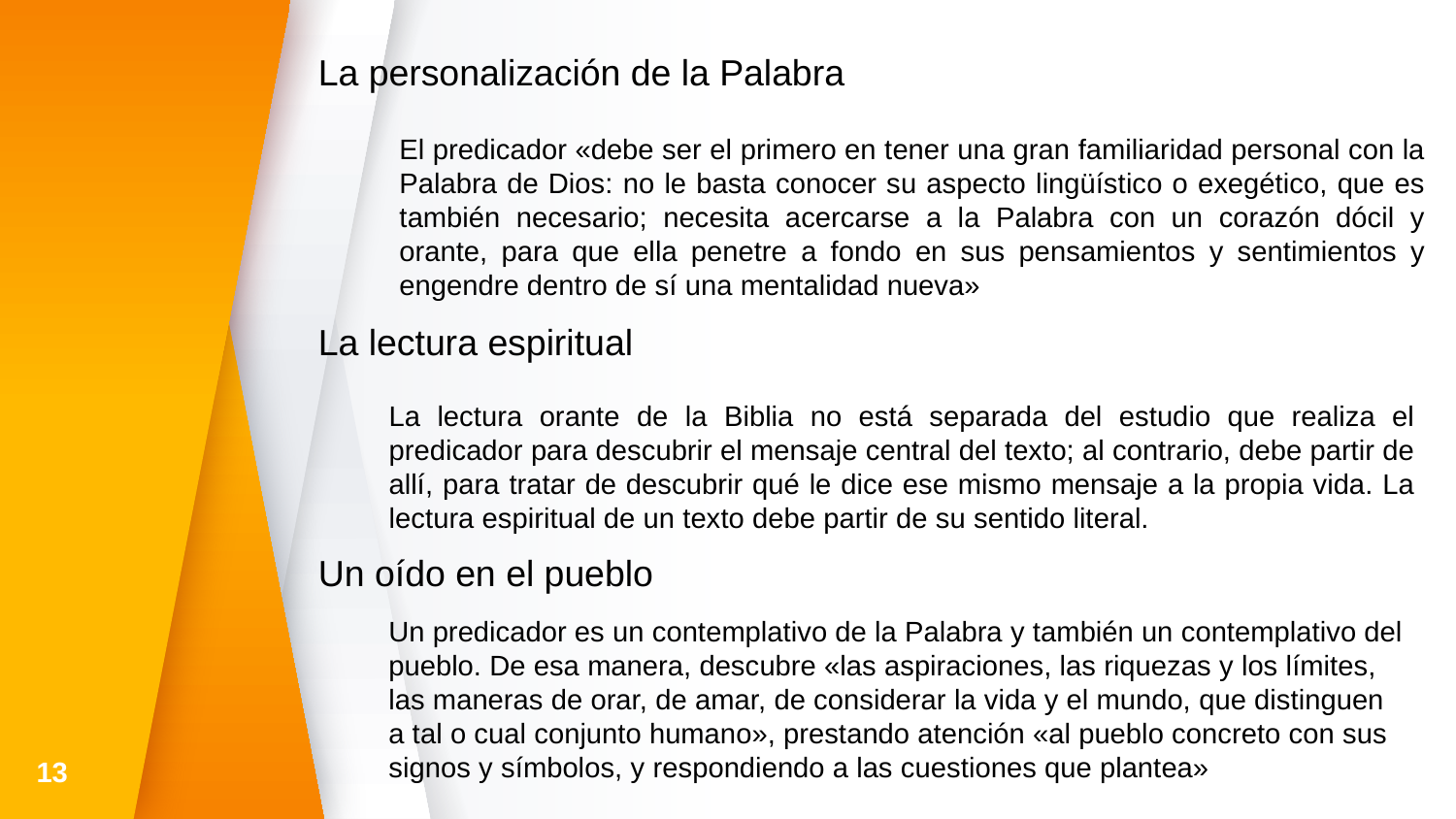

La personalización de la Palabra
El predicador «debe ser el primero en tener una gran familiaridad personal con la Palabra de Dios: no le basta conocer su aspecto lingüístico o exegético, que es también necesario; necesita acercarse a la Palabra con un corazón dócil y orante, para que ella penetre a fondo en sus pensamientos y sentimientos y engendre dentro de sí una mentalidad nueva»
La lectura espiritual
La lectura orante de la Biblia no está separada del estudio que realiza el predicador para descubrir el mensaje central del texto; al contrario, debe partir de allí, para tratar de descubrir qué le dice ese mismo mensaje a la propia vida. La lectura espiritual de un texto debe partir de su sentido literal.
Un oído en el pueblo
Un predicador es un contemplativo de la Palabra y también un contemplativo del pueblo. De esa manera, descubre «las aspiraciones, las riquezas y los límites, las maneras de orar, de amar, de considerar la vida y el mundo, que distinguen a tal o cual conjunto humano», prestando atención «al pueblo concreto con sus signos y símbolos, y respondiendo a las cuestiones que plantea»
13